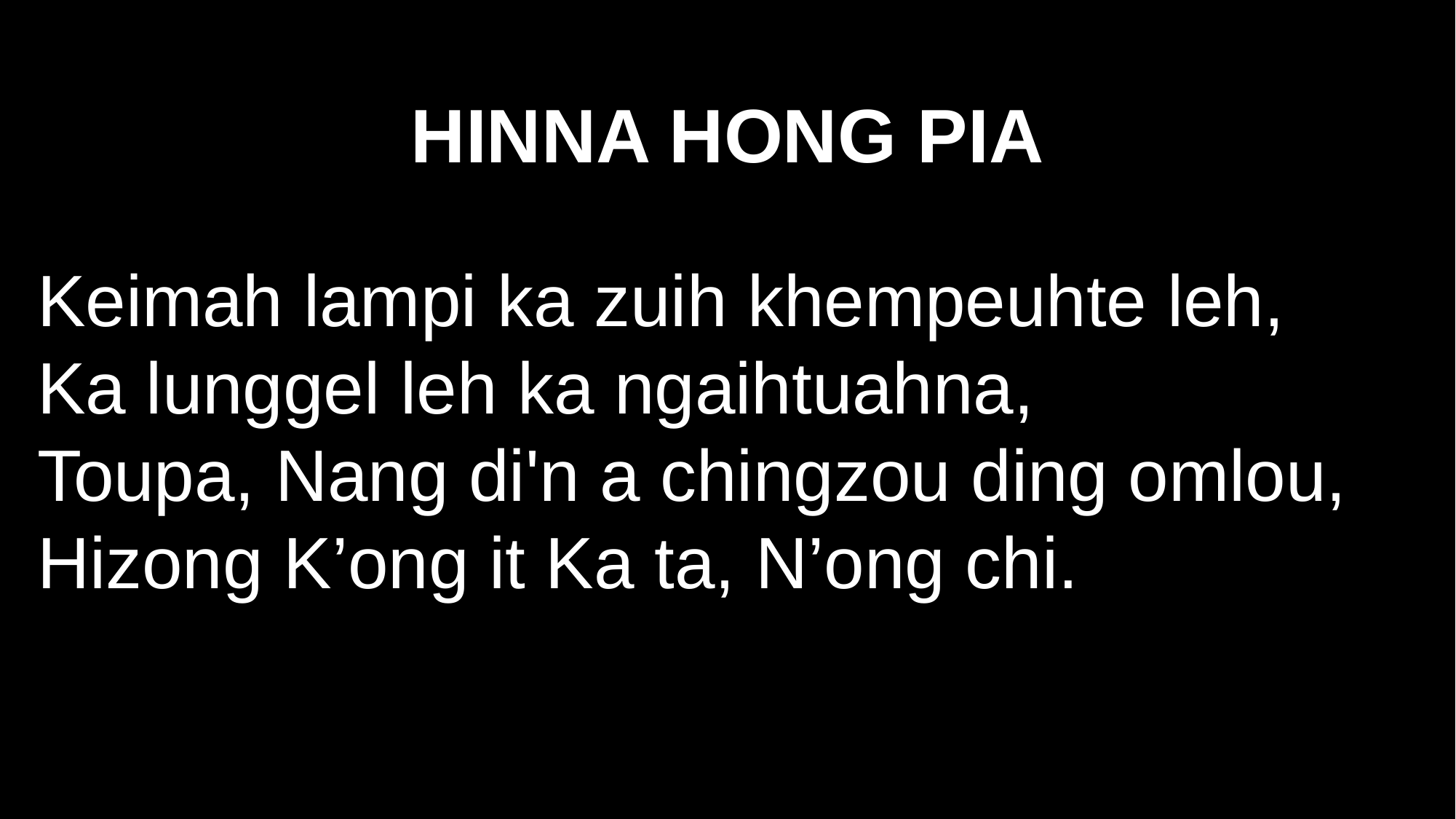

# HINNA HONG PIA
Keimah lampi ka zuih khempeuhte leh,
Ka lunggel leh ka ngaihtuahna,
Toupa, Nang di'n a chingzou ding omlou,
Hizong K’ong it Ka ta, N’ong chi.